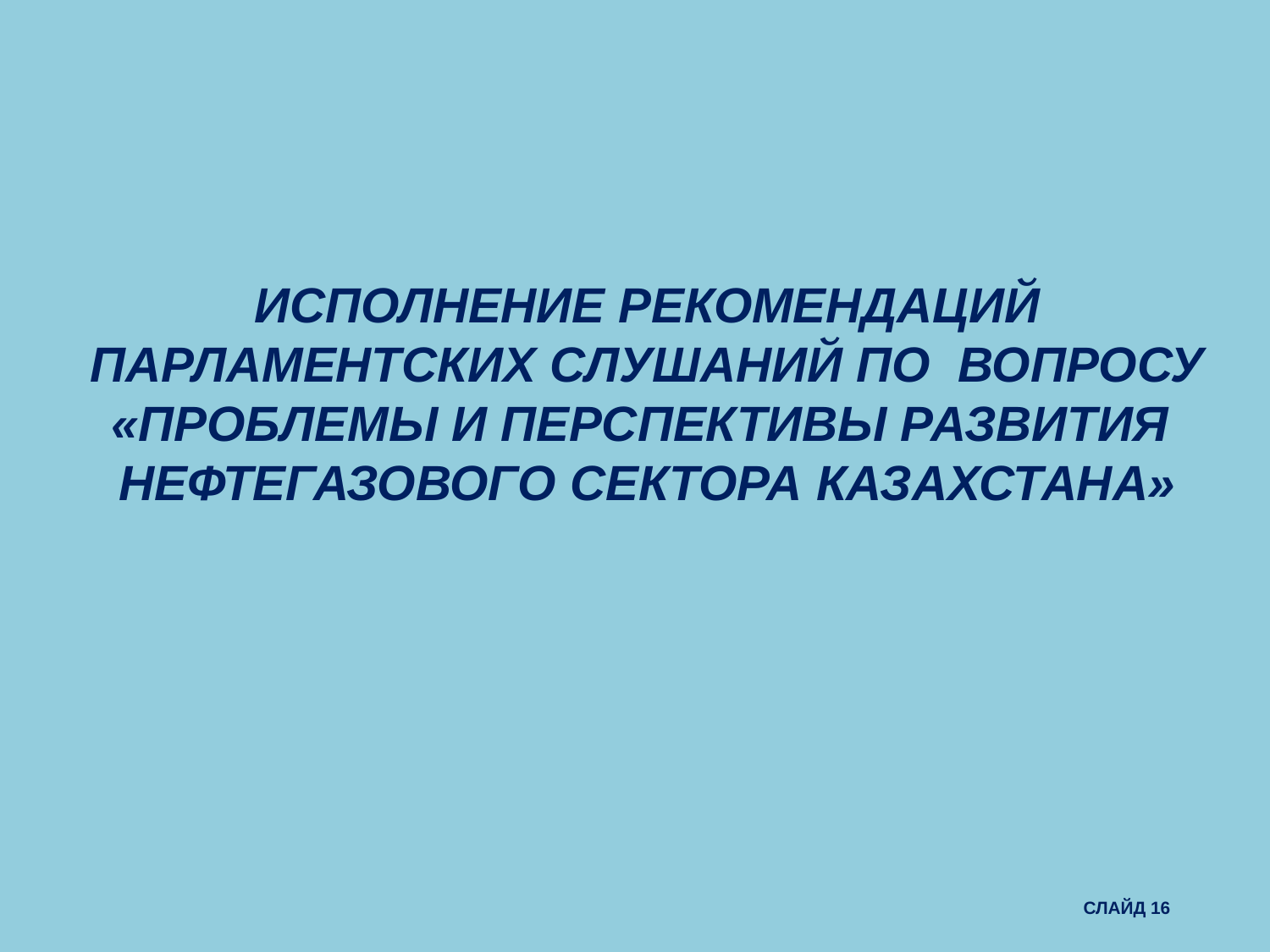

ИСПОЛНЕНИЕ РЕКОМЕНДАЦИЙ ПАРЛАМЕНТСКИХ СЛУШАНИЙ ПО  ВОПРОСУ «ПРОБЛЕМЫ И ПЕРСПЕКТИВЫ РАЗВИТИЯ  НЕФТЕГАЗОВОГО СЕКТОРА КАЗАХСТАНА»

СЛАЙД 16